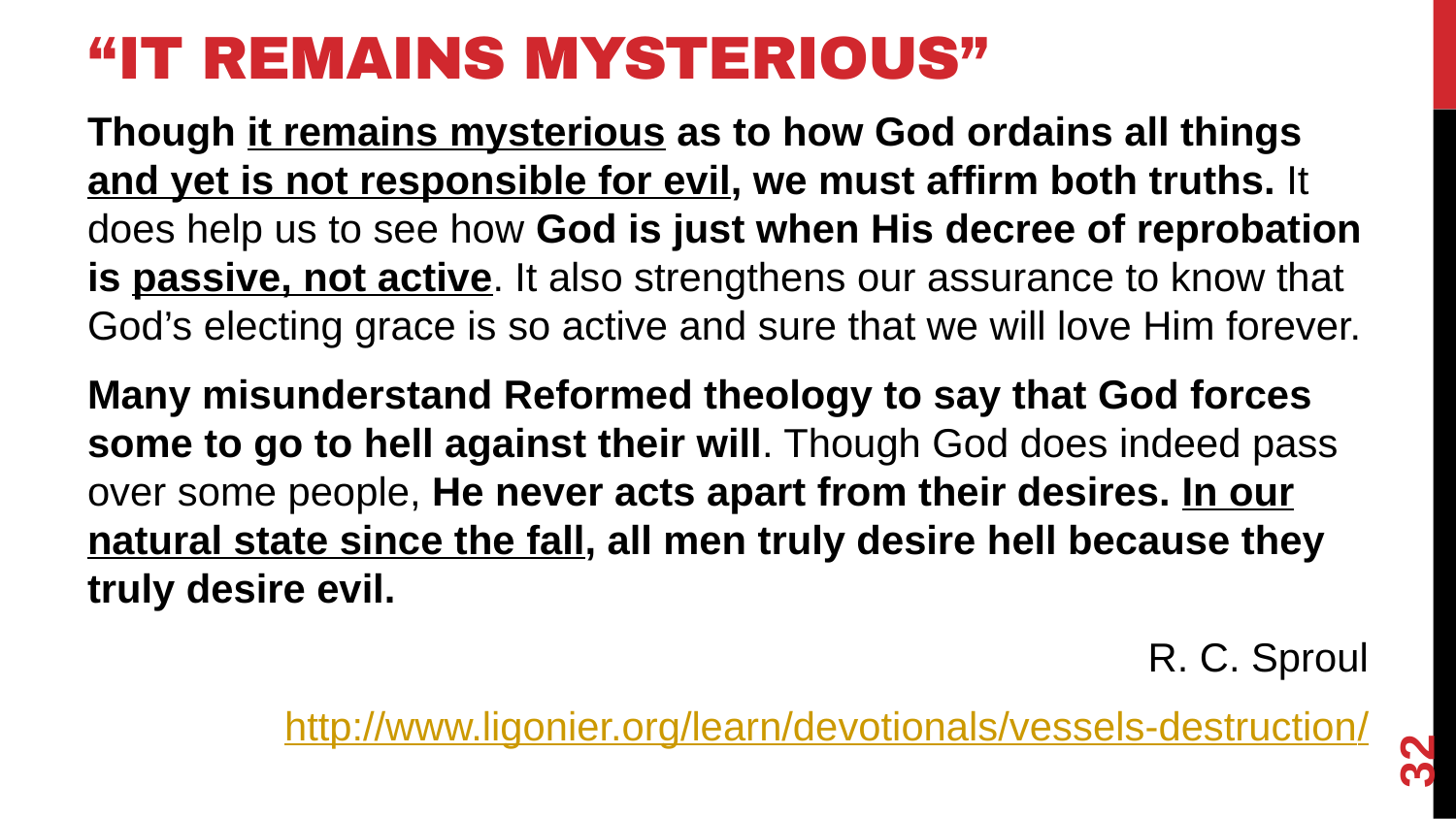

# “It Remains Mysterious”
Though it remains mysterious as to how God ordains all things and yet is not responsible for evil, we must affirm both truths. It does help us to see how God is just when His decree of reprobation is passive, not active. It also strengthens our assurance to know that God’s electing grace is so active and sure that we will love Him forever.
Many misunderstand Reformed theology to say that God forces some to go to hell against their will. Though God does indeed pass over some people, He never acts apart from their desires. In our natural state since the fall, all men truly desire hell because they truly desire evil.
R. C. Sproul
http://www.ligonier.org/learn/devotionals/vessels-destruction/

32